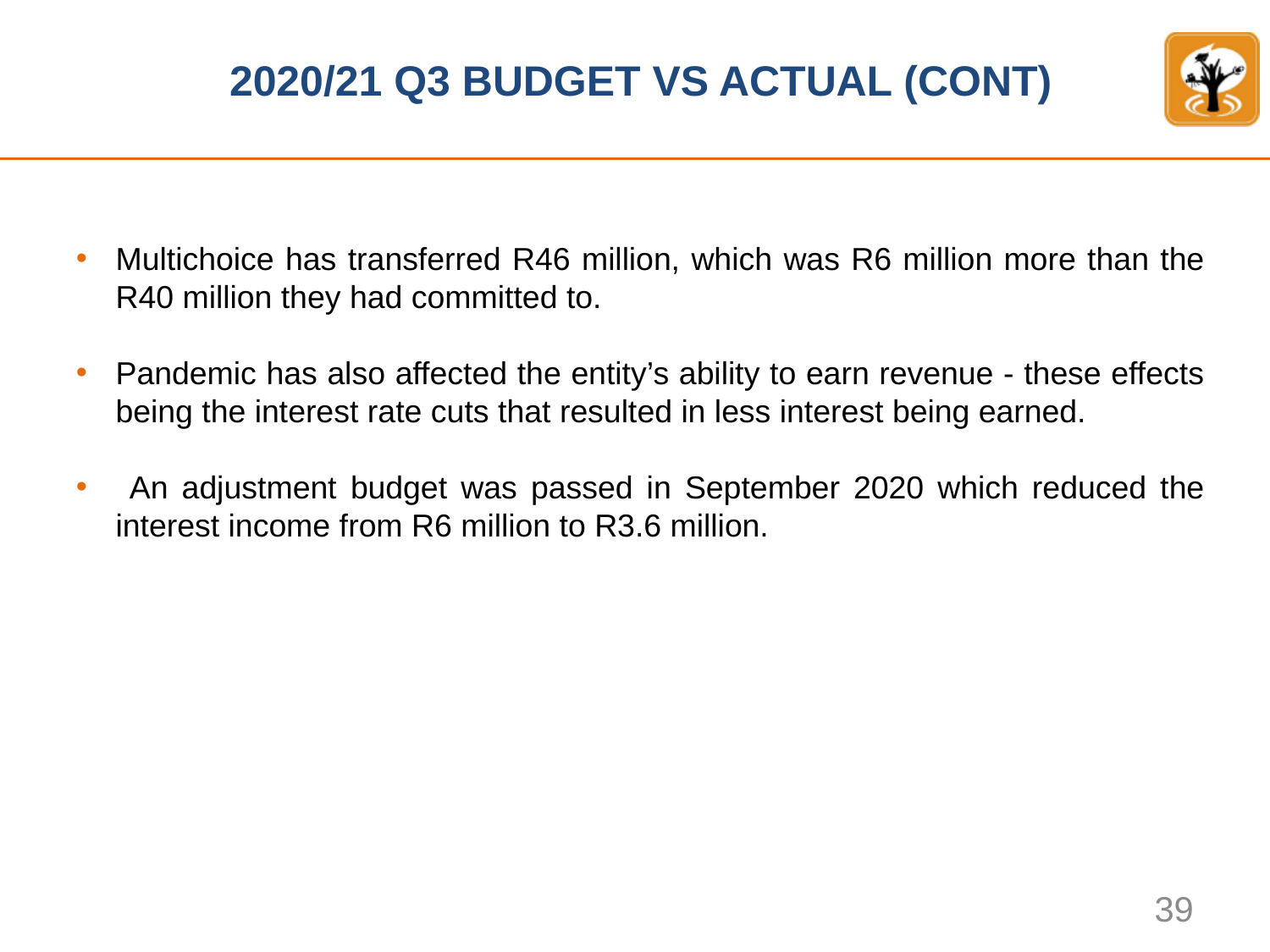

# 2020/21 Q3 BUDGET VS ACTUAL (CONT)

Multichoice has transferred R46 million, which was R6 million more than the R40 million they had committed to.

Pandemic has also affected the entity’s ability to earn revenue - these effects being the interest rate cuts that resulted in less interest being earned.

 An adjustment budget was passed in September 2020 which reduced the interest income from R6 million to R3.6 million.

39